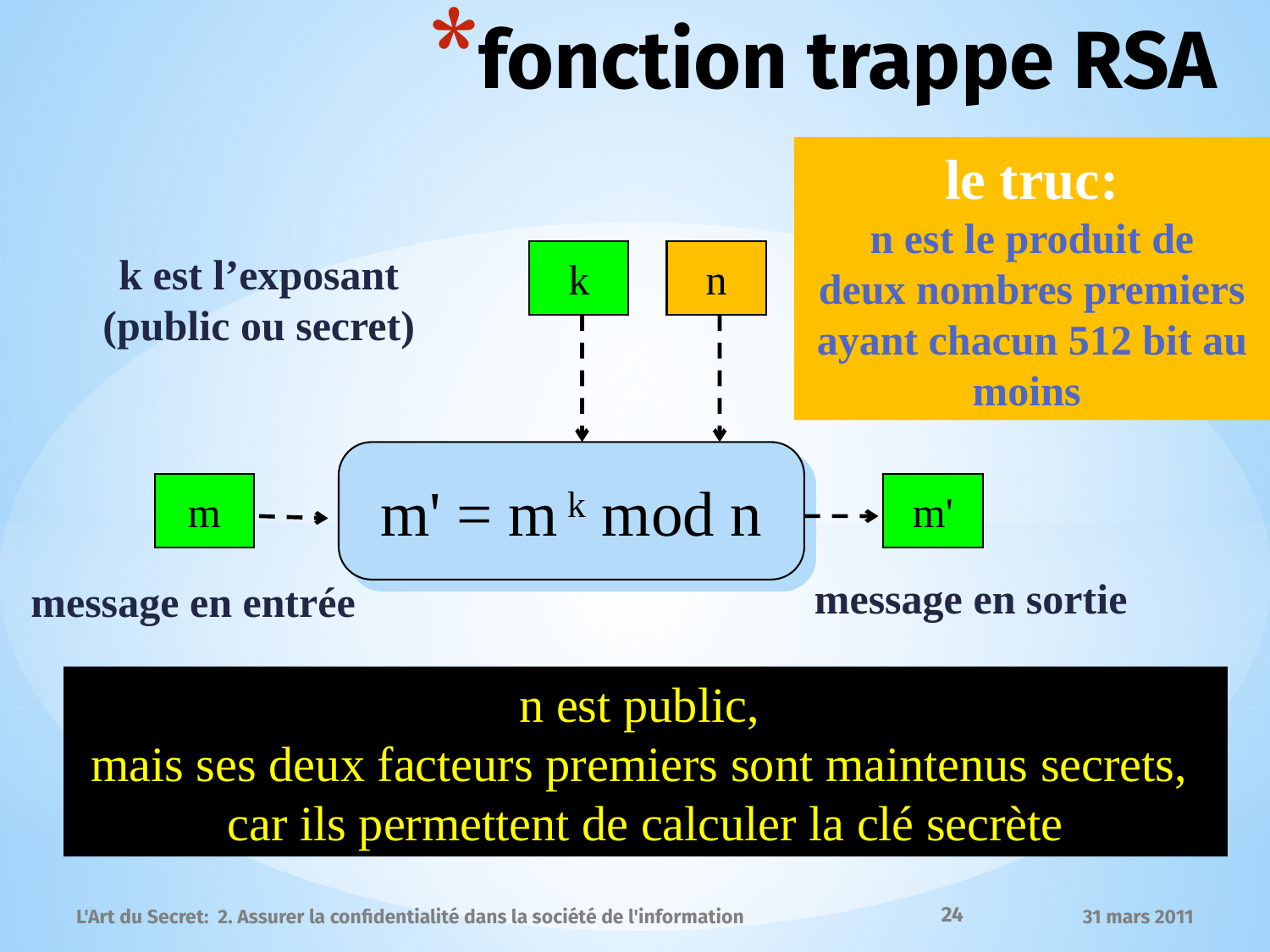

# fonction trappe RSA
le truc:
n est le produit de
deux nombres premiers
ayant chacun 512 bit au moins
k est l’exposant
(public ou secret)
k
n

m' = m k mod n
m
message en entrée
m'

message en sortie

n est public,
mais ses deux facteurs premiers sont maintenus secrets,
car ils permettent de calculer la clé secrète
24
L'Art du Secret:  2. Assurer la confidentialité dans la société de l'information
31 mars 2011